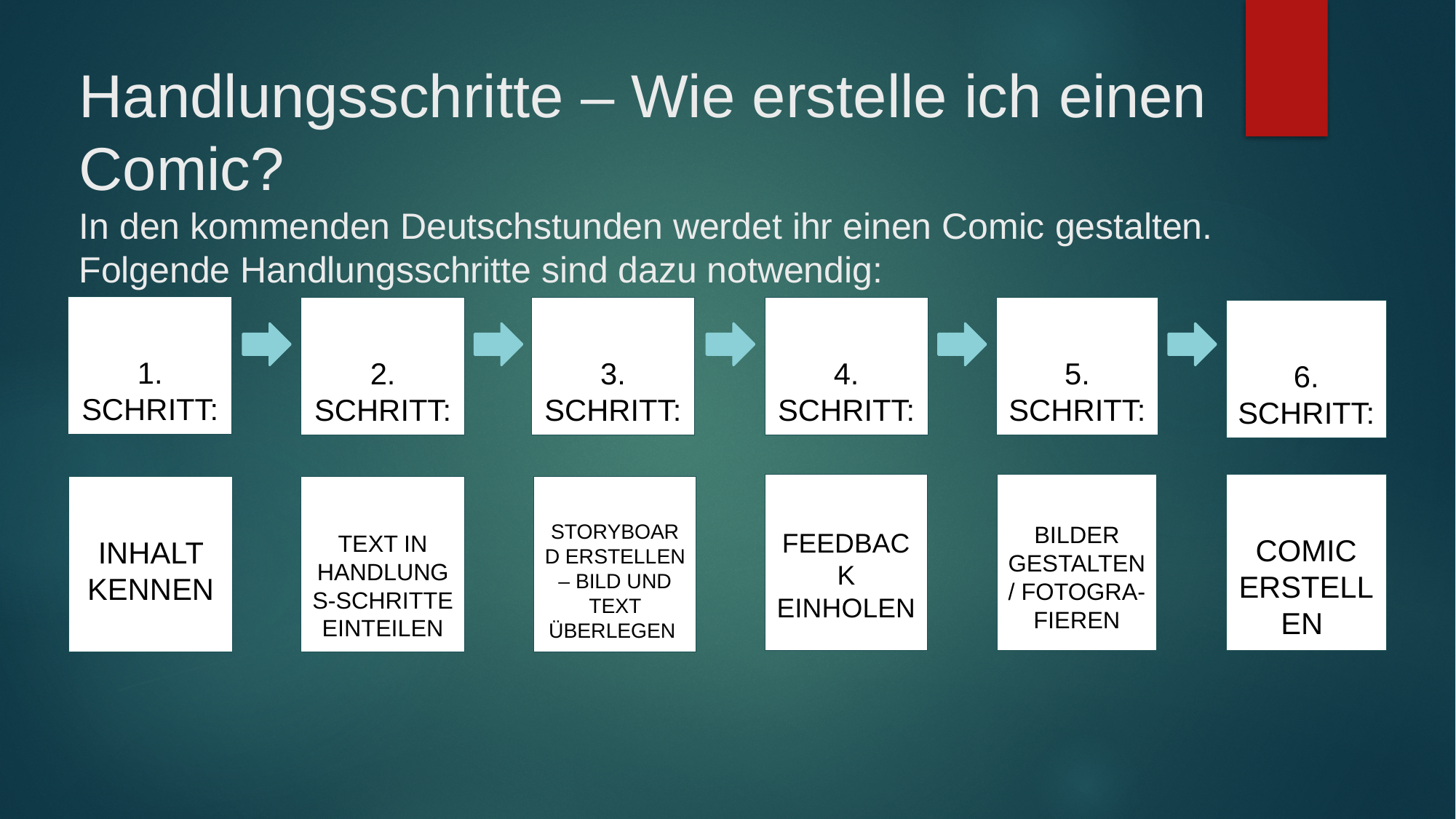

# Handlungsschritte – Wie erstelle ich einen Comic? In den kommenden Deutschstunden werdet ihr einen Comic gestalten. Folgende Handlungsschritte sind dazu notwendig:

1. Schritt:

5. Schritt:

4. Schritt:

3. Schritt:

2. Schritt:

6. Schritt:

Comic erstellen

Bilder gestalten/ fotogra-fieren

Feedback einholen

Storyboard erstellen – Bild und Text überlegen

Text in Handlungs-schritte einteilen

Inhalt kennen